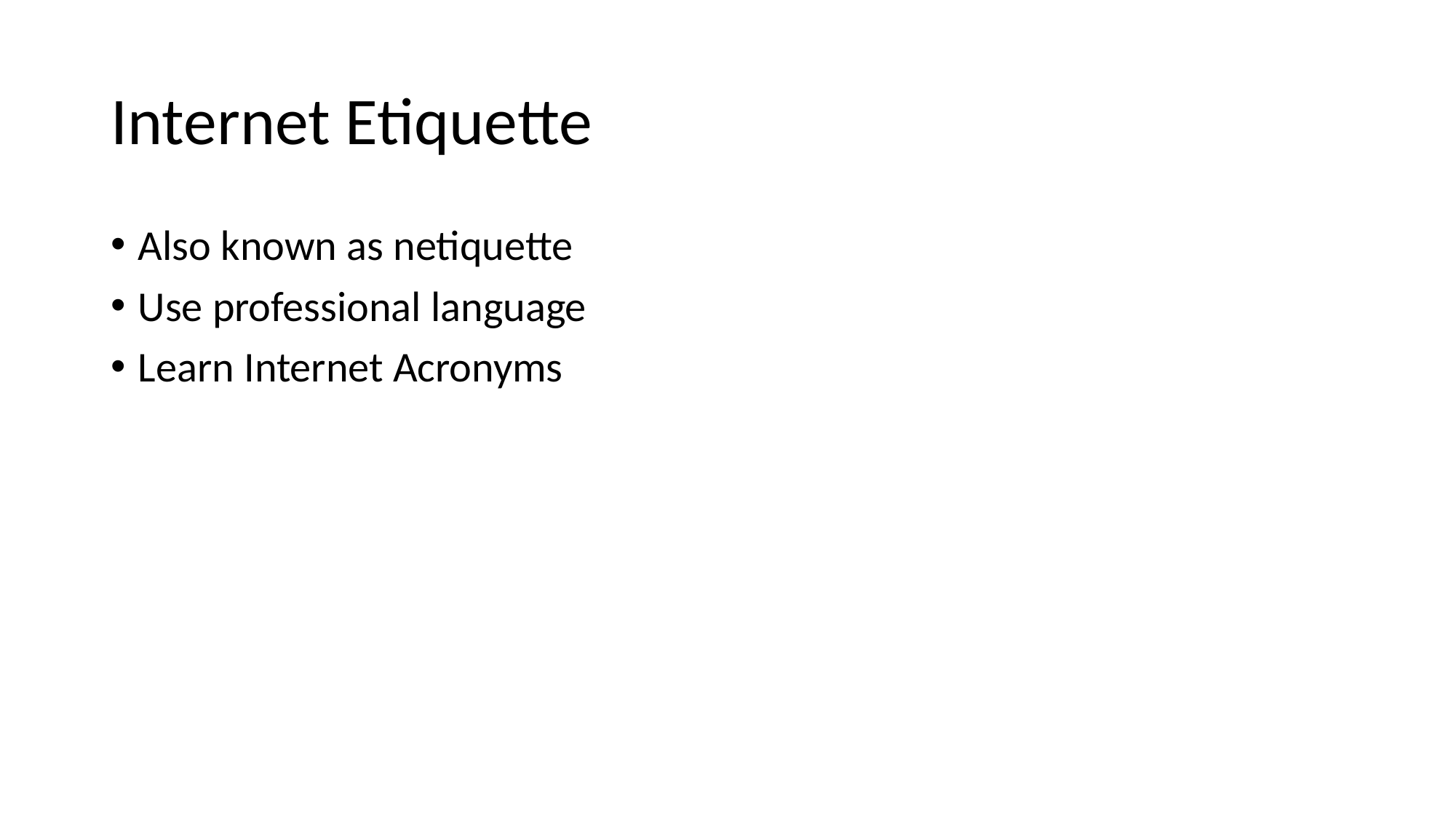

# Internet Etiquette
Also known as netiquette
Use professional language
Learn Internet Acronyms